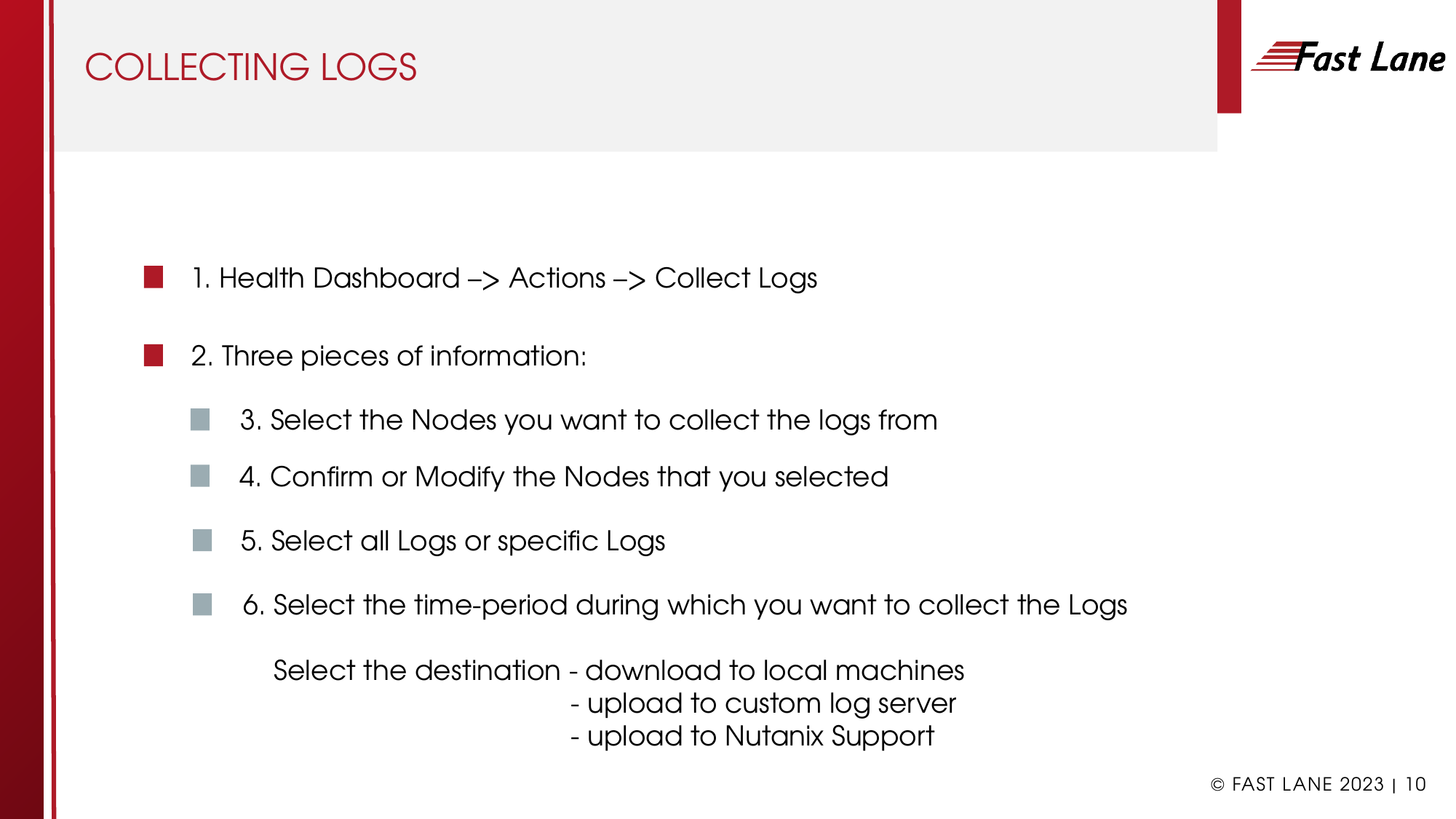

# Collecting Logs
1. Health Dashboard –> Actions –> Collect Logs

2. Three pieces of information:

3. Select the Nodes you want to collect the logs from

4. Confirm or Modify the Nodes that you selected

5. Select all Logs or specific Logs

6. Select the time-period during which you want to collect the Logs

    Select the destination - download to local machines
			- upload to custom log server
			- upload to Nutanix Support